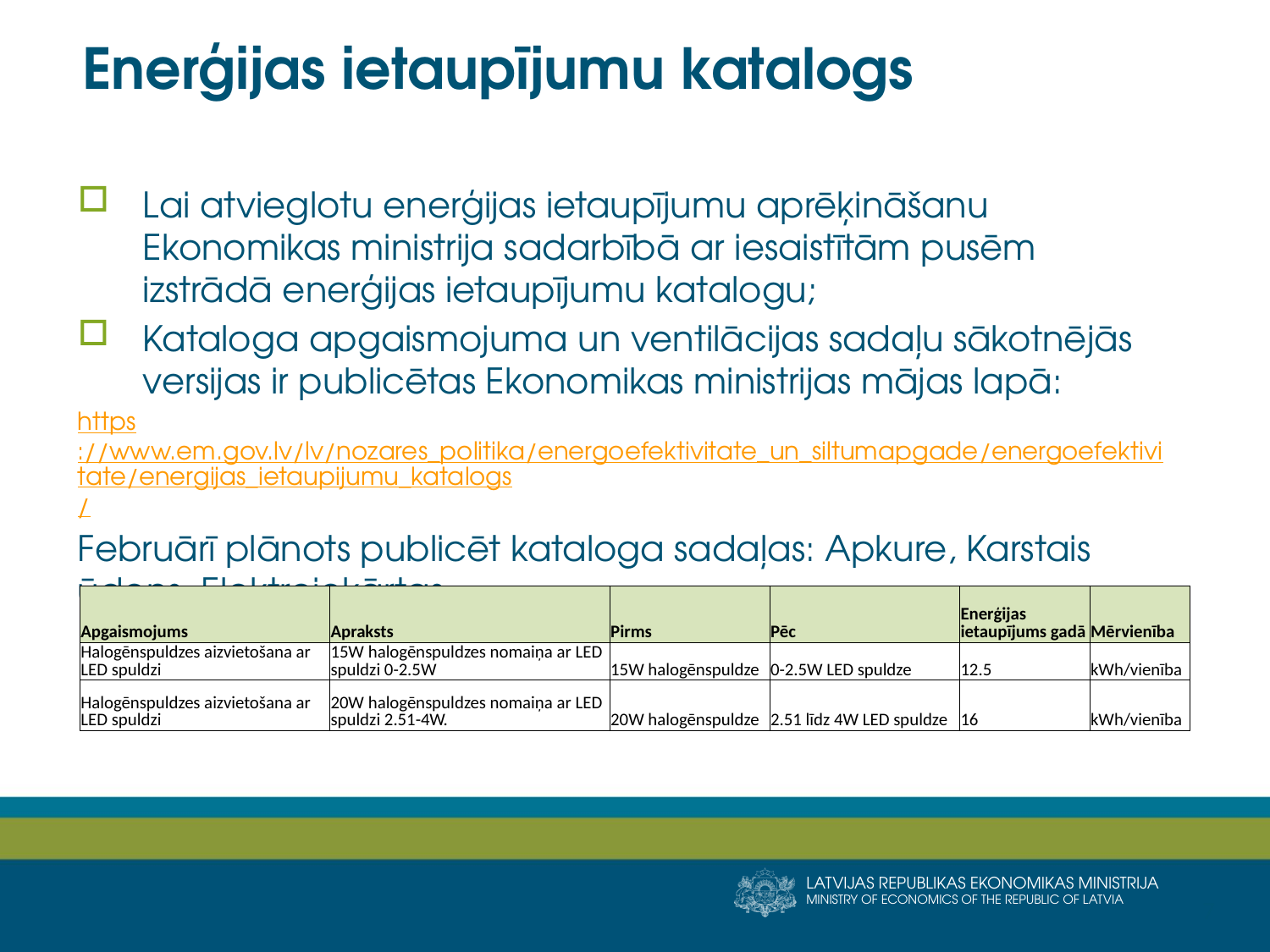

# Enerģijas ietaupījumu katalogs
Lai atvieglotu enerģijas ietaupījumu aprēķināšanu Ekonomikas ministrija sadarbībā ar iesaistītām pusēm izstrādā enerģijas ietaupījumu katalogu;
Kataloga apgaismojuma un ventilācijas sadaļu sākotnējās versijas ir publicētas Ekonomikas ministrijas mājas lapā:
https://www.em.gov.lv/lv/nozares_politika/energoefektivitate_un_siltumapgade/energoefektivitate/energijas_ietaupijumu_katalogs/
Februārī plānots publicēt kataloga sadaļas: Apkure, Karstais ūdens, Elektroiekārtas.

| Apgaismojums | Apraksts | Pirms | Pēc | Enerģijas ietaupījums gadā | Mērvienība |
| --- | --- | --- | --- | --- | --- |
| Halogēnspuldzes aizvietošana ar LED spuldzi | 15W halogēnspuldzes nomaiņa ar LED spuldzi 0-2.5W | 15W halogēnspuldze | 0-2.5W LED spuldze | 12.5 | kWh/vienība |
| Halogēnspuldzes aizvietošana ar LED spuldzi | 20W halogēnspuldzes nomaiņa ar LED spuldzi 2.51-4W. | 20W halogēnspuldze | 2.51 līdz 4W LED spuldze | 16 | kWh/vienība |